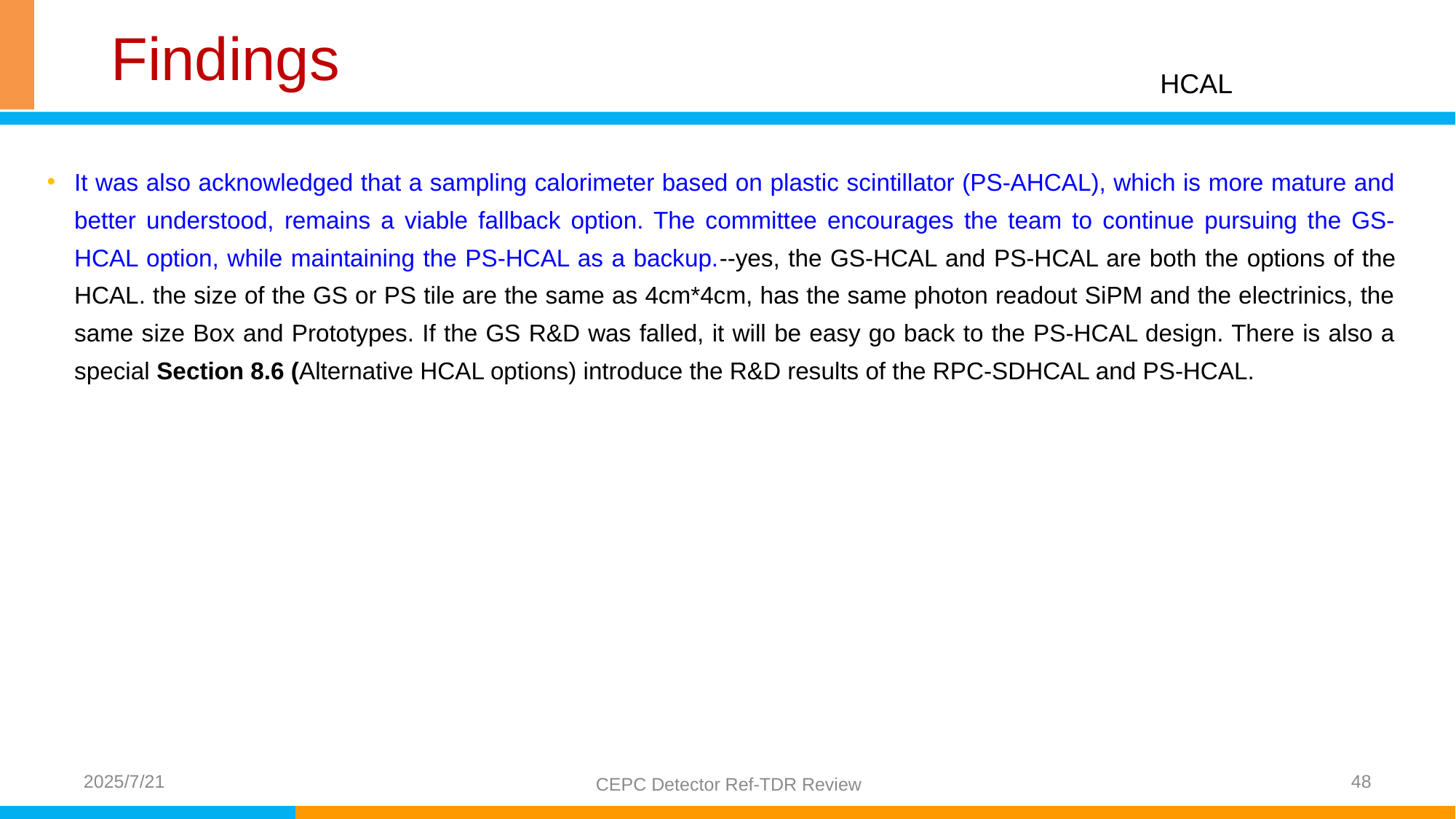

# Findings
HCAL
It was also acknowledged that a sampling calorimeter based on plastic scintillator (PS-AHCAL), which is more mature and better understood, remains a viable fallback option. The committee encourages the team to continue pursuing the GS-HCAL option, while maintaining the PS-HCAL as a backup.--yes, the GS-HCAL and PS-HCAL are both the options of the HCAL. the size of the GS or PS tile are the same as 4cm*4cm, has the same photon readout SiPM and the electrinics, the same size Box and Prototypes. If the GS R&D was falled, it will be easy go back to the PS-HCAL design. There is also a special Section 8.6 (Alternative HCAL options) introduce the R&D results of the RPC-SDHCAL and PS-HCAL.